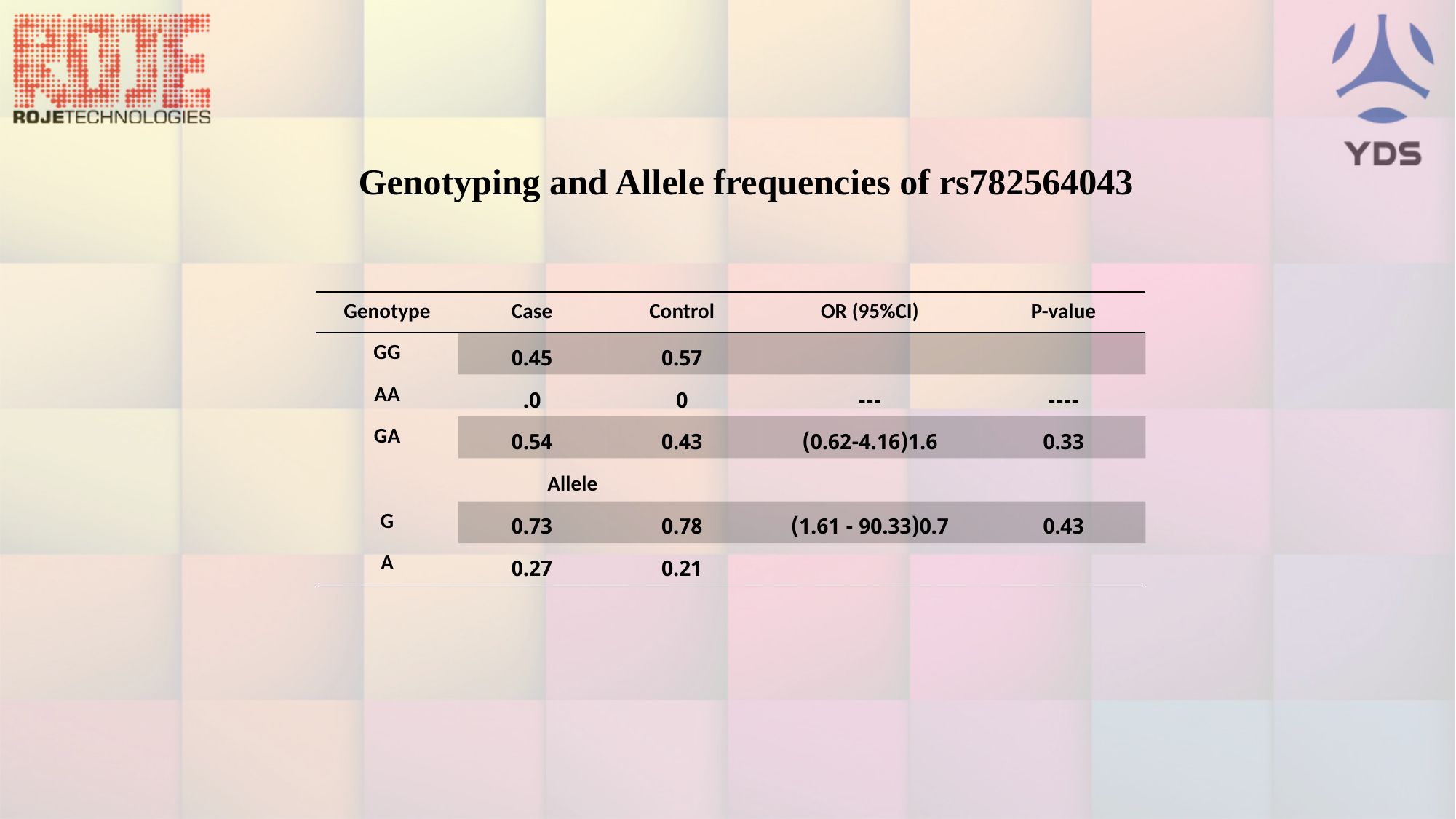

Genotyping and Allele frequencies of rs782564043
| Genotype | Case | Control | OR (95%CI) | P-value |
| --- | --- | --- | --- | --- |
| GG | 0.45 | 0.57 |  |  |
| AA | 0. | 0 | --- | ---- |
| GA | 0.54 | 0.43 | 1.6(0.62-4.16) | 0.33 |
| Allele |  |  |  |  |
| G | 0.73 | 0.78 | 0.7(90.33 - 1.61) | 0.43 |
| A | 0.27 | 0.21 |  |  |